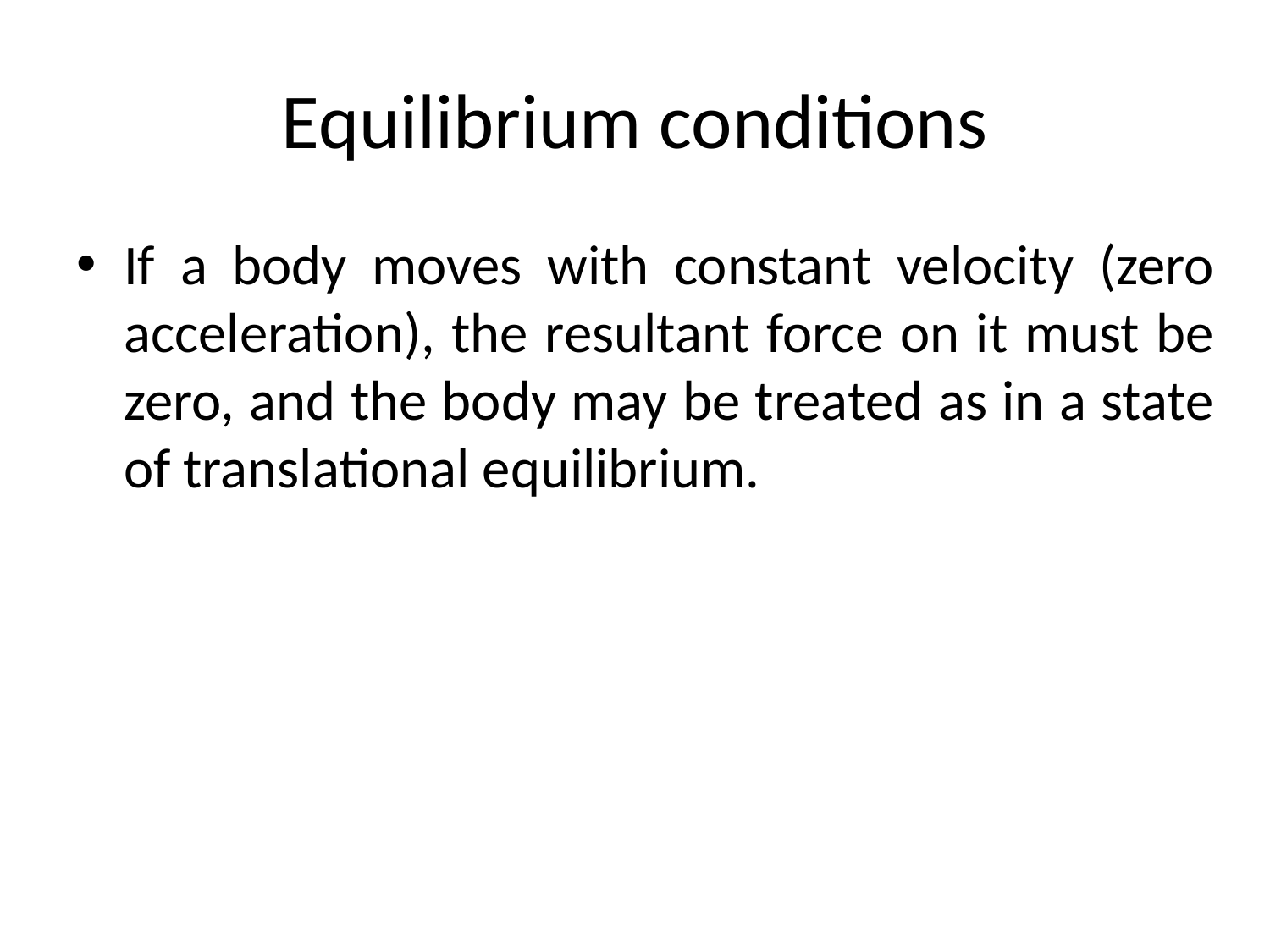

# Equilibrium conditions
If a body moves with constant velocity (zero acceleration), the resultant force on it must be zero, and the body may be treated as in a state of translational equilibrium.